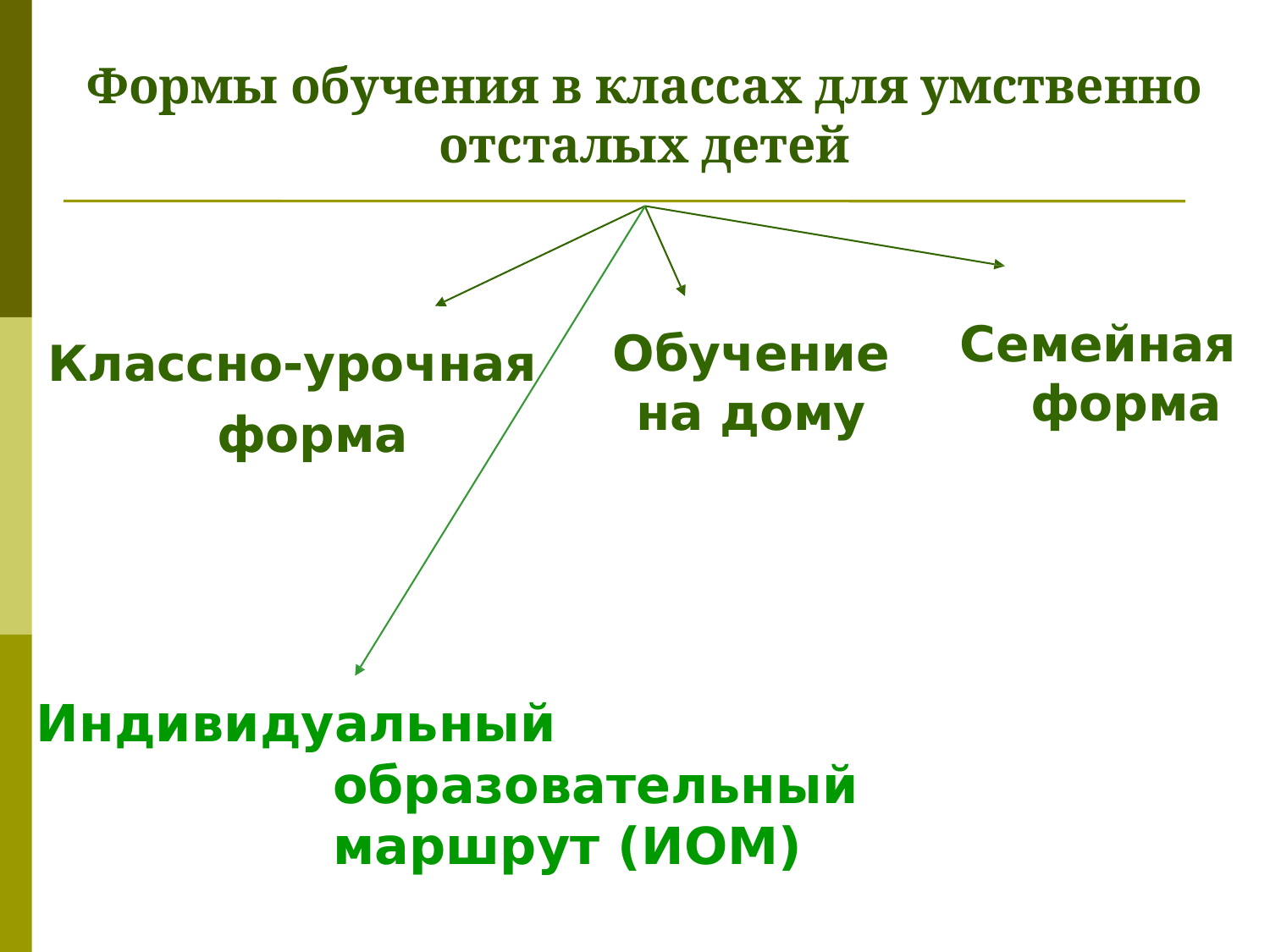

# Формы обучения в классах для умственно отсталых детей

Семейная  форма
Классно-урочная  форма
Обучение на дому
Индивидуальный образовательный  маршрут (ИОМ)